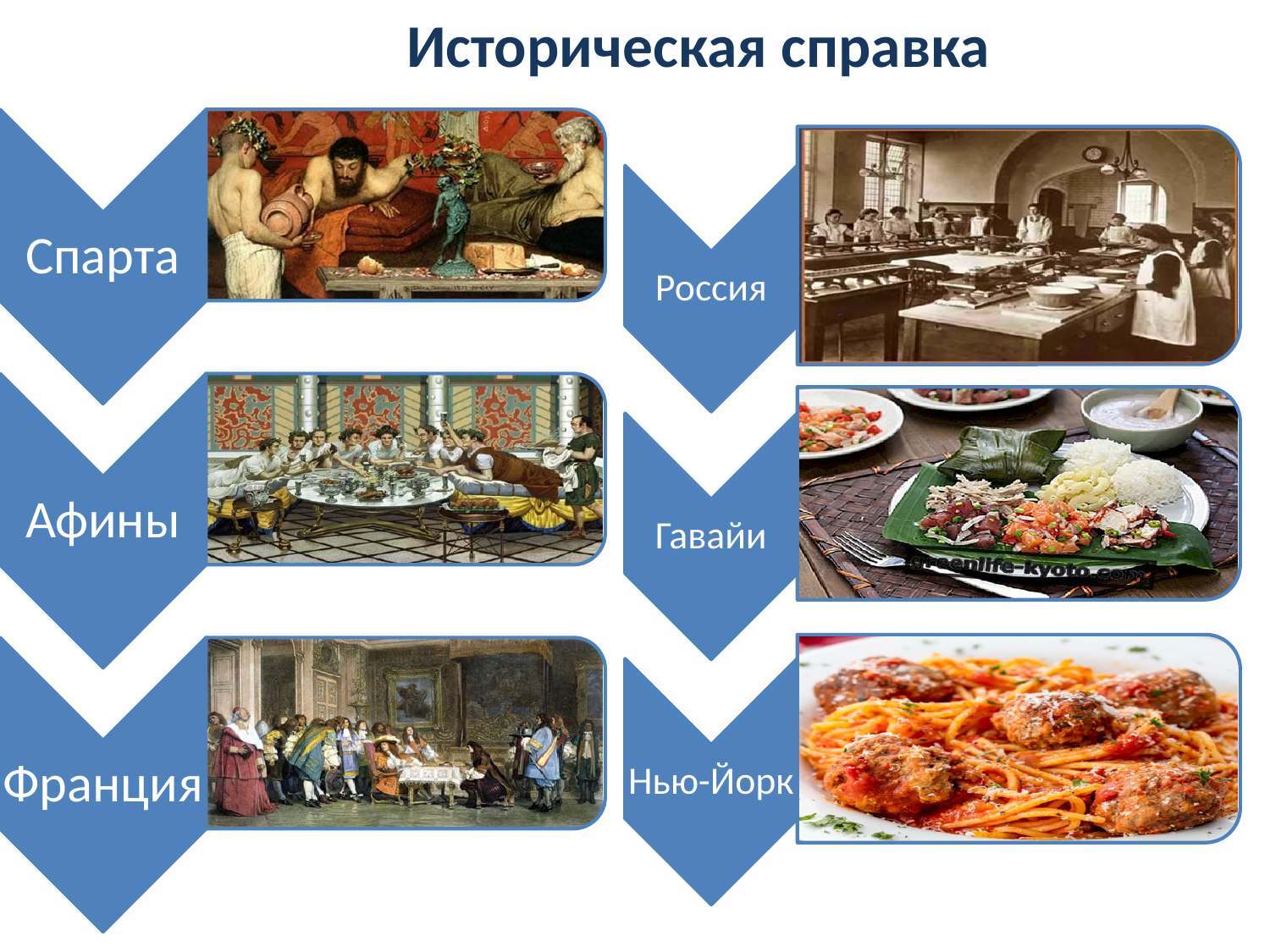

Историческая справка
Россия

Гавайи

Нью-Йорк

Спарта

Афины

Франция